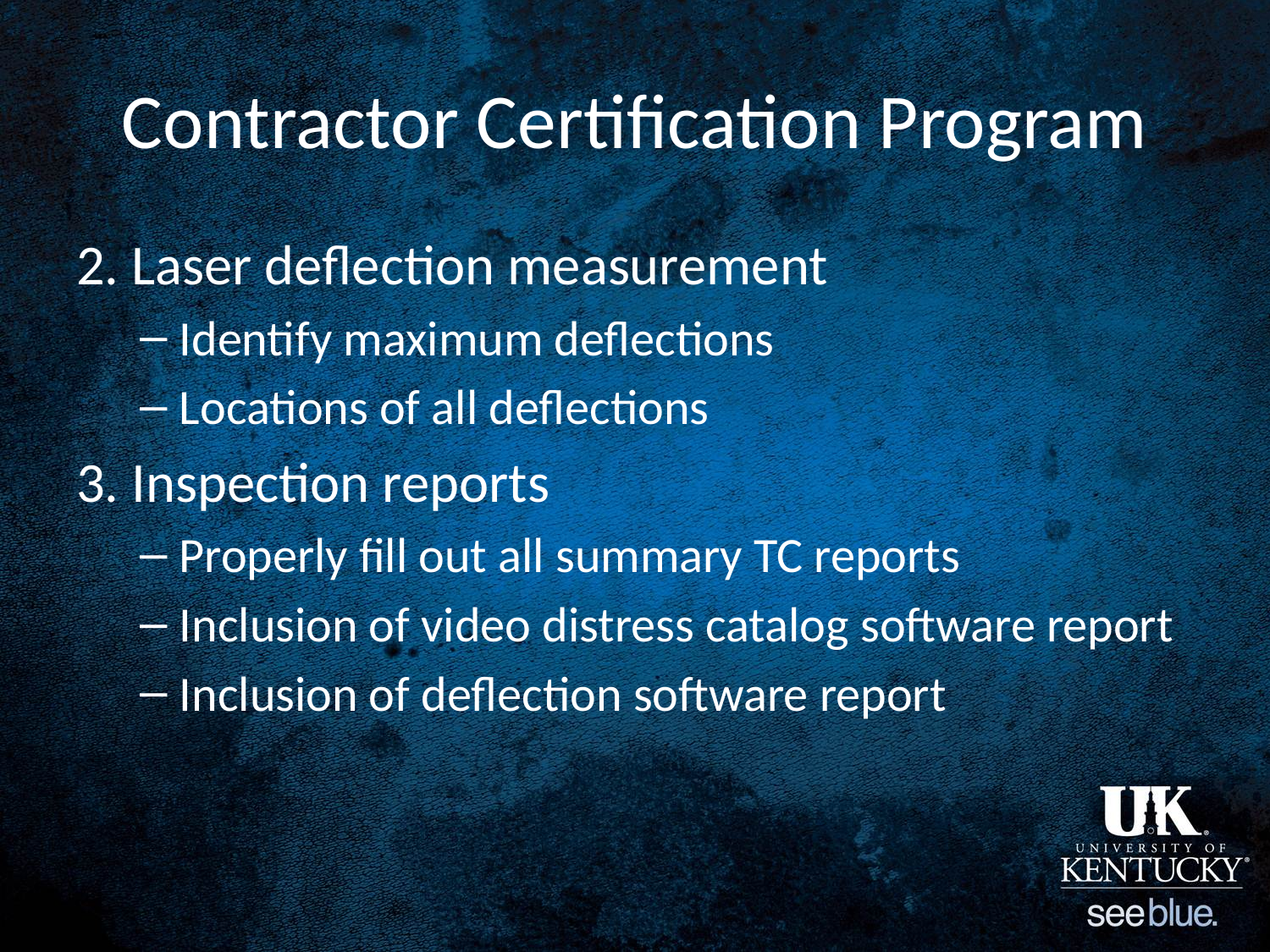

# Contractor Certification Program
2. Laser deflection measurement
Identify maximum deflections
Locations of all deflections
3. Inspection reports
Properly fill out all summary TC reports
Inclusion of video distress catalog software report
Inclusion of deflection software report